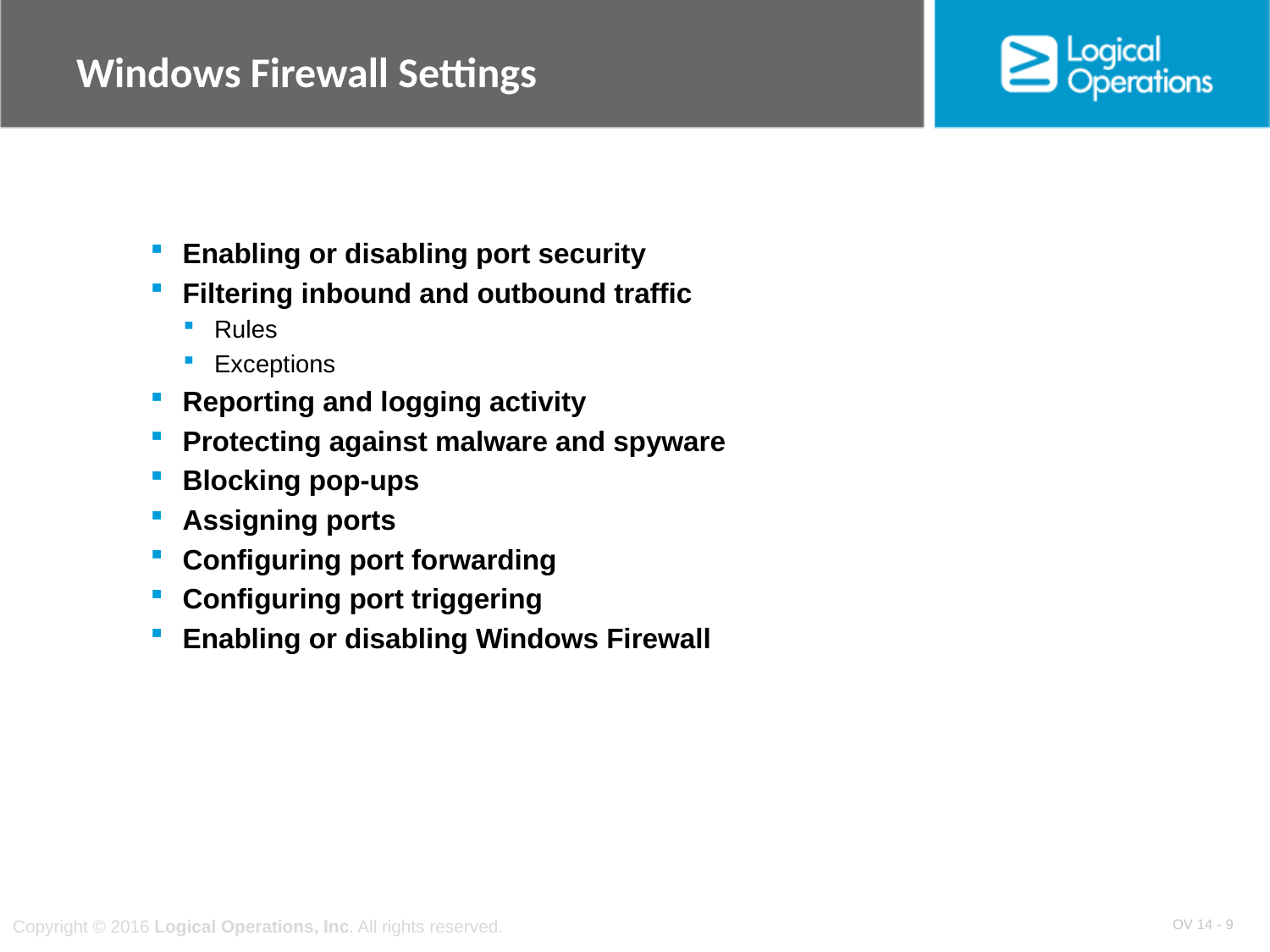

# Windows Firewall Settings

Enabling or disabling port security
Filtering inbound and outbound traffic
Rules
Exceptions
Reporting and logging activity
Protecting against malware and spyware
Blocking pop-ups
Assigning ports
Configuring port forwarding
Configuring port triggering
Enabling or disabling Windows Firewall